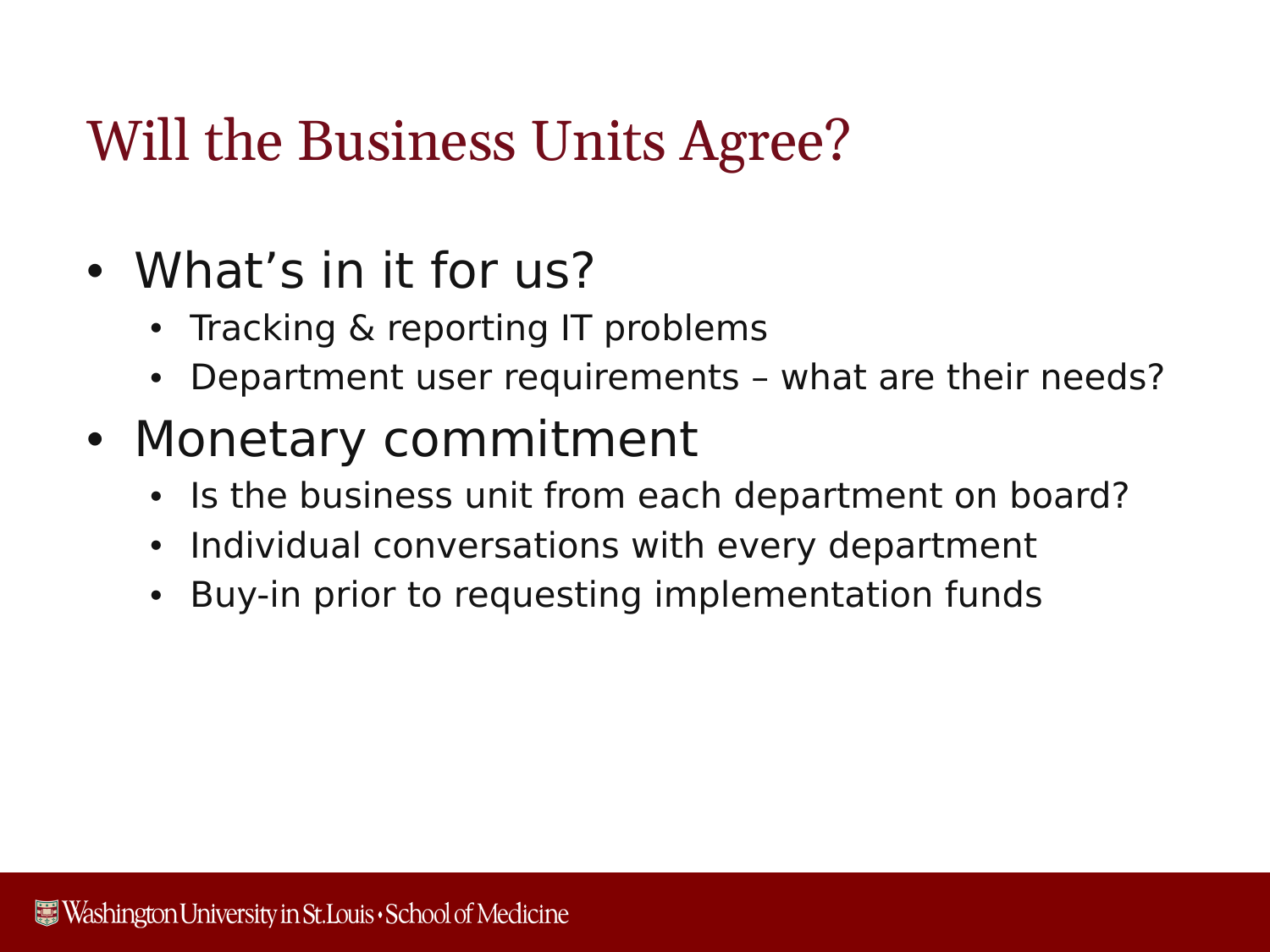

# Will the Business Units Agree?
What’s in it for us?
Tracking & reporting IT problems
Department user requirements – what are their needs?
Monetary commitment
Is the business unit from each department on board?
Individual conversations with every department
Buy-in prior to requesting implementation funds